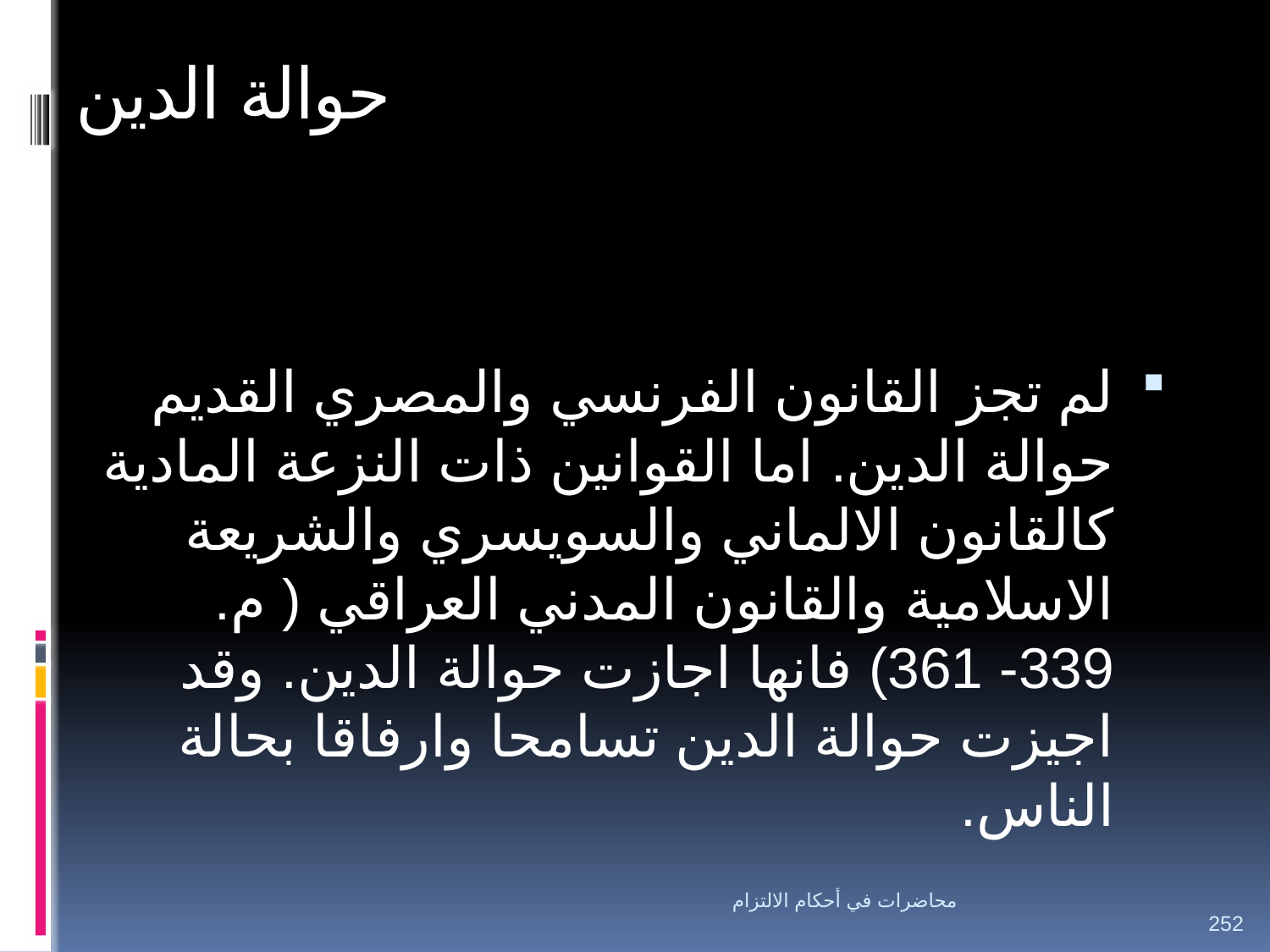

# حوالة الدين
لم تجز القانون الفرنسي والمصري القديم حوالة الدين. اما القوانين ذات النزعة المادية كالقانون الالماني والسويسري والشريعة الاسلامية والقانون المدني العراقي ( م. 339- 361) فانها اجازت حوالة الدين. وقد اجيزت حوالة الدين تسامحا وارفاقا بحالة الناس.
محاضرات في أحكام الالتزام
252